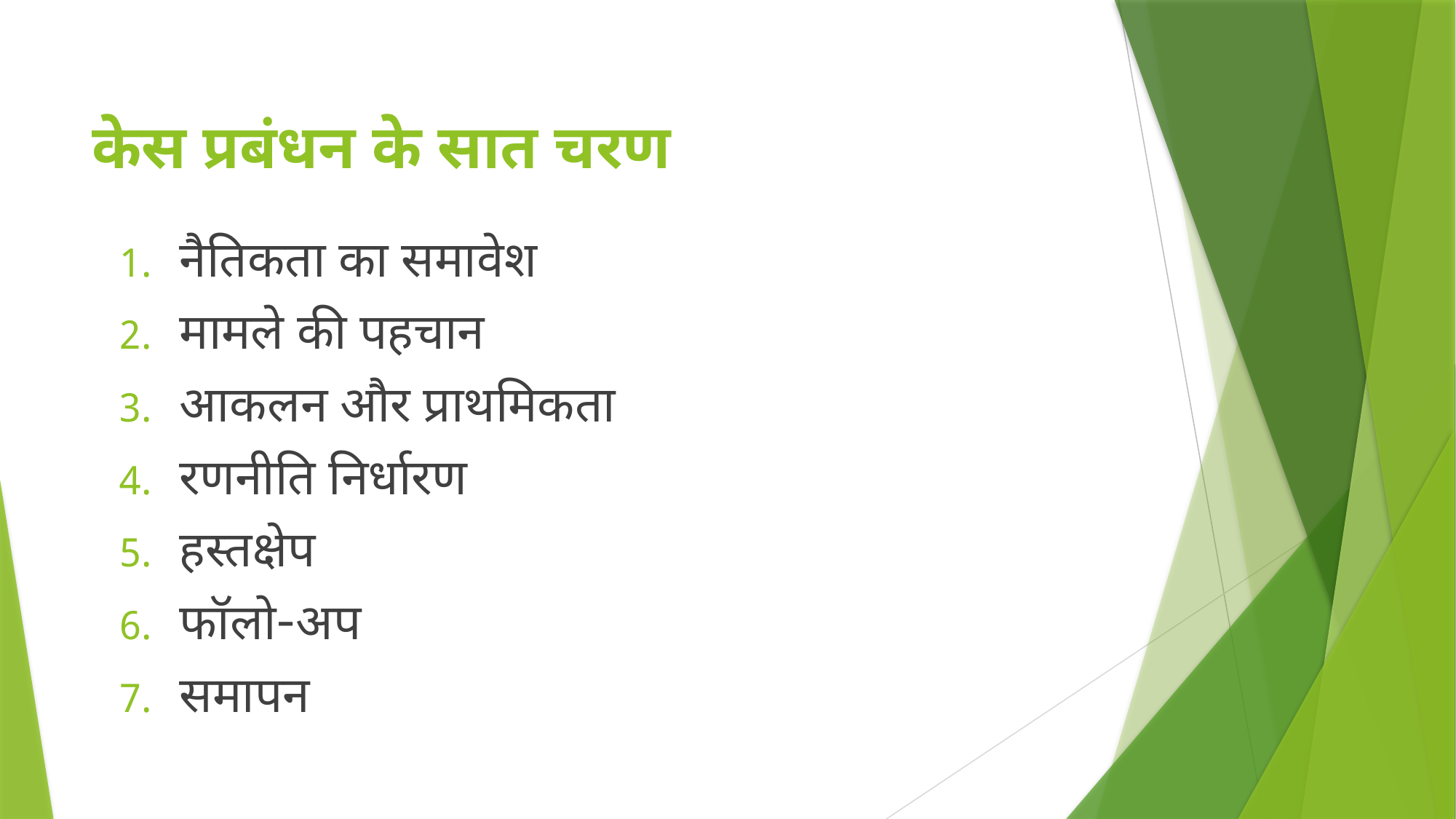

# केस प्रबंधन के सात चरण
नैतिकता का समावेश
मामले की पहचान
आकलन और प्राथमिकता
रणनीति निर्धारण
हस्तक्षेप
फॉलो-अप
समापन